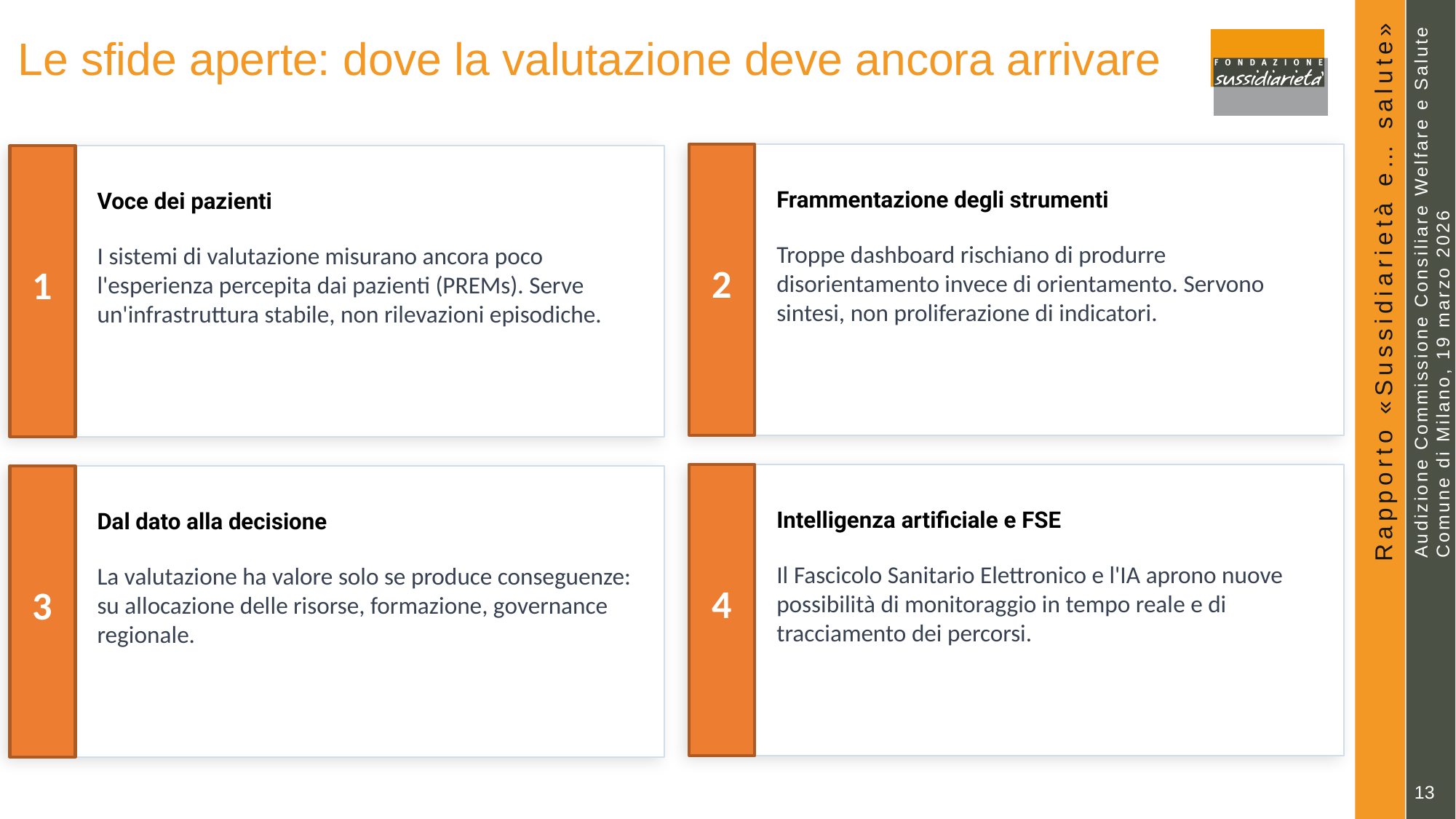

# Le sfide aperte: dove la valutazione deve ancora arrivare

Frammentazione degli strumenti
Voce dei pazienti
Troppe dashboard rischiano di produrre disorientamento invece di orientamento. Servono sintesi, non proliferazione di indicatori.
I sistemi di valutazione misurano ancora poco l'esperienza percepita dai pazienti (PREMs). Serve un'infrastruttura stabile, non rilevazioni episodiche.
2
1

Intelligenza artificiale e FSE
Dal dato alla decisione
Il Fascicolo Sanitario Elettronico e l'IA aprono nuove possibilità di monitoraggio in tempo reale e di tracciamento dei percorsi.
La valutazione ha valore solo se produce conseguenze: su allocazione delle risorse, formazione, governance regionale.
4
3
13